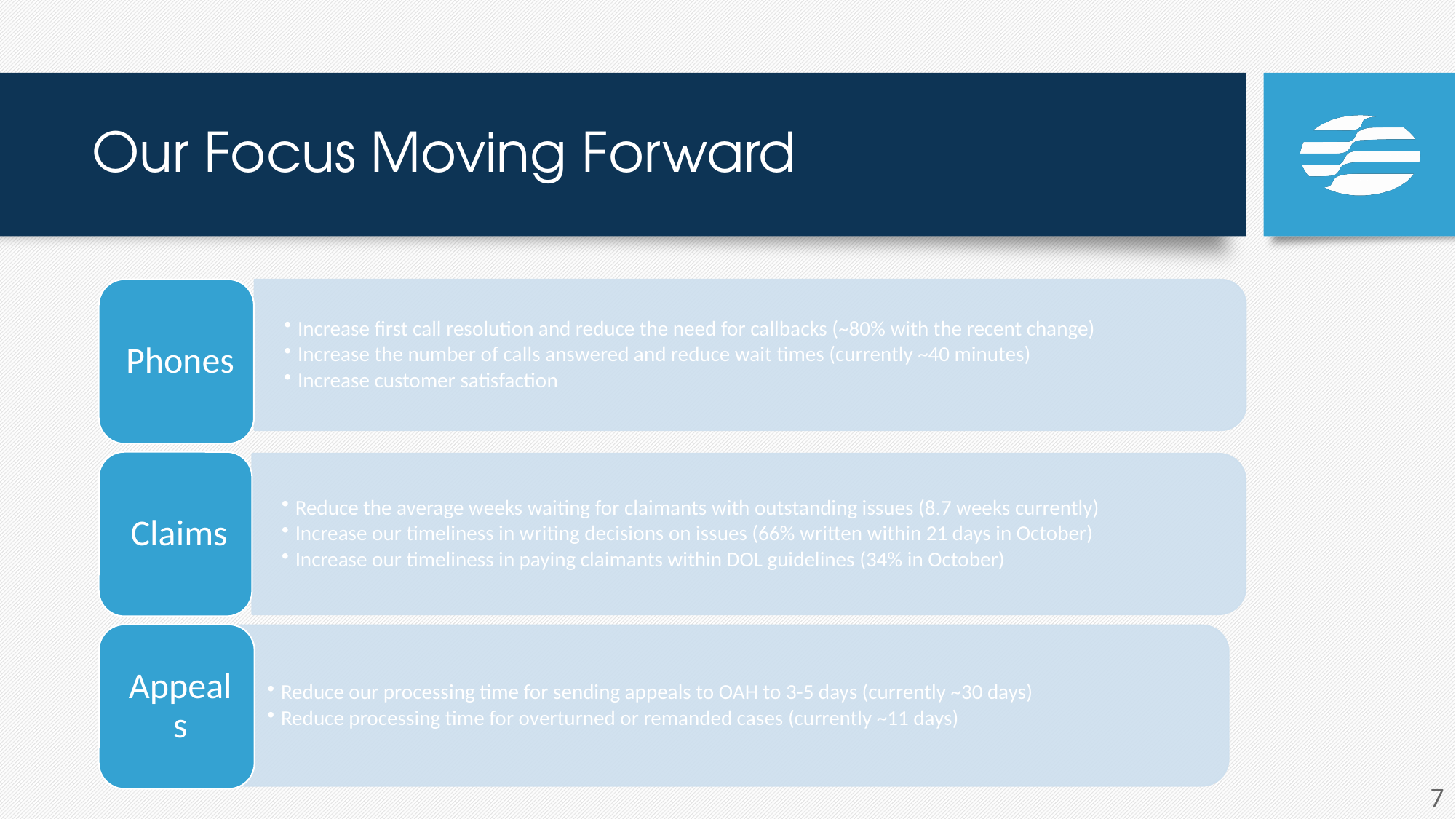

# Our Focus Moving Forward
Increase first call resolution and reduce the need for callbacks (~80% with the recent change)
Increase the number of calls answered and reduce wait times (currently ~40 minutes)
Increase customer satisfaction
Phones
Reduce the average weeks waiting for claimants with outstanding issues (8.7 weeks currently)
Increase our timeliness in writing decisions on issues (66% written within 21 days in October)
Increase our timeliness in paying claimants within DOL guidelines (34% in October)
Claims
Reduce our processing time for sending appeals to OAH to 3-5 days (currently ~30 days)
Reduce processing time for overturned or remanded cases (currently ~11 days)
Appeals
7